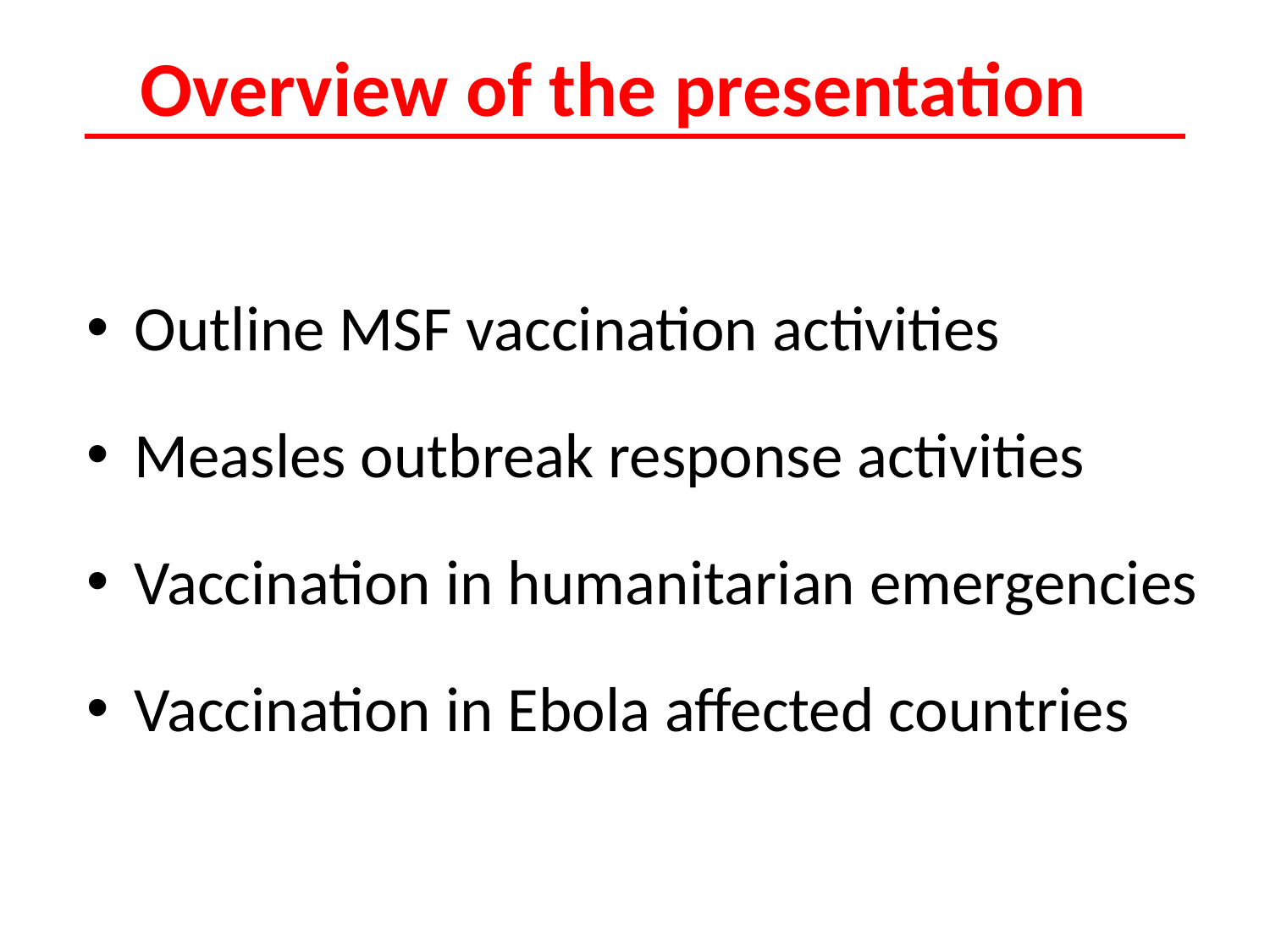

Overview of the presentation
Outline MSF vaccination activities
Measles outbreak response activities
Vaccination in humanitarian emergencies
Vaccination in Ebola affected countries